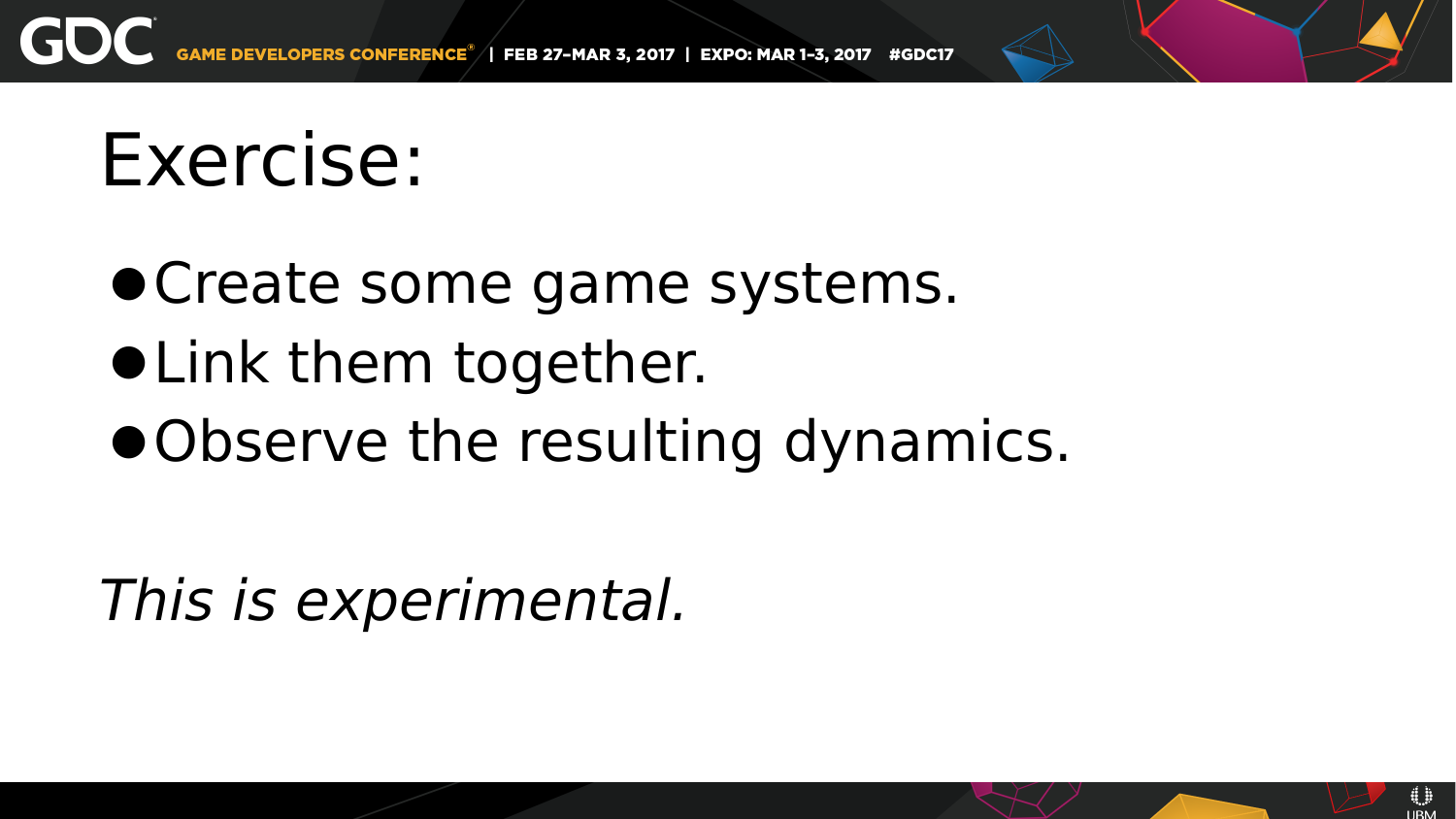

# Exercise:
Create some game systems.
Link them together.
Observe the resulting dynamics.

This is experimental.